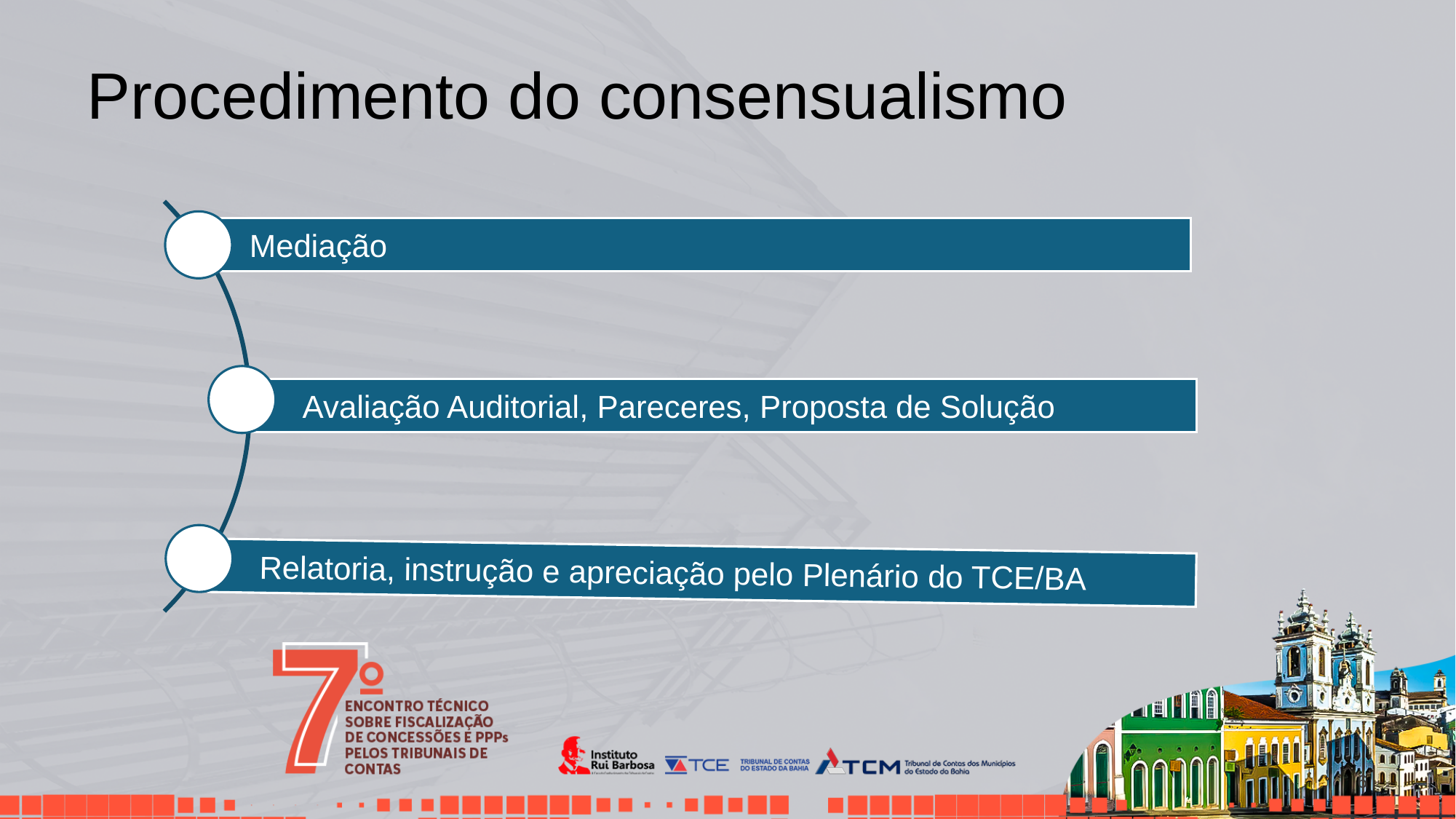

Procedimento do consensualismo

Mediação

Avaliação Auditorial, Pareceres, Proposta de Solução

Relatoria, instrução e apreciação pelo Plenário do TCE/BA
6